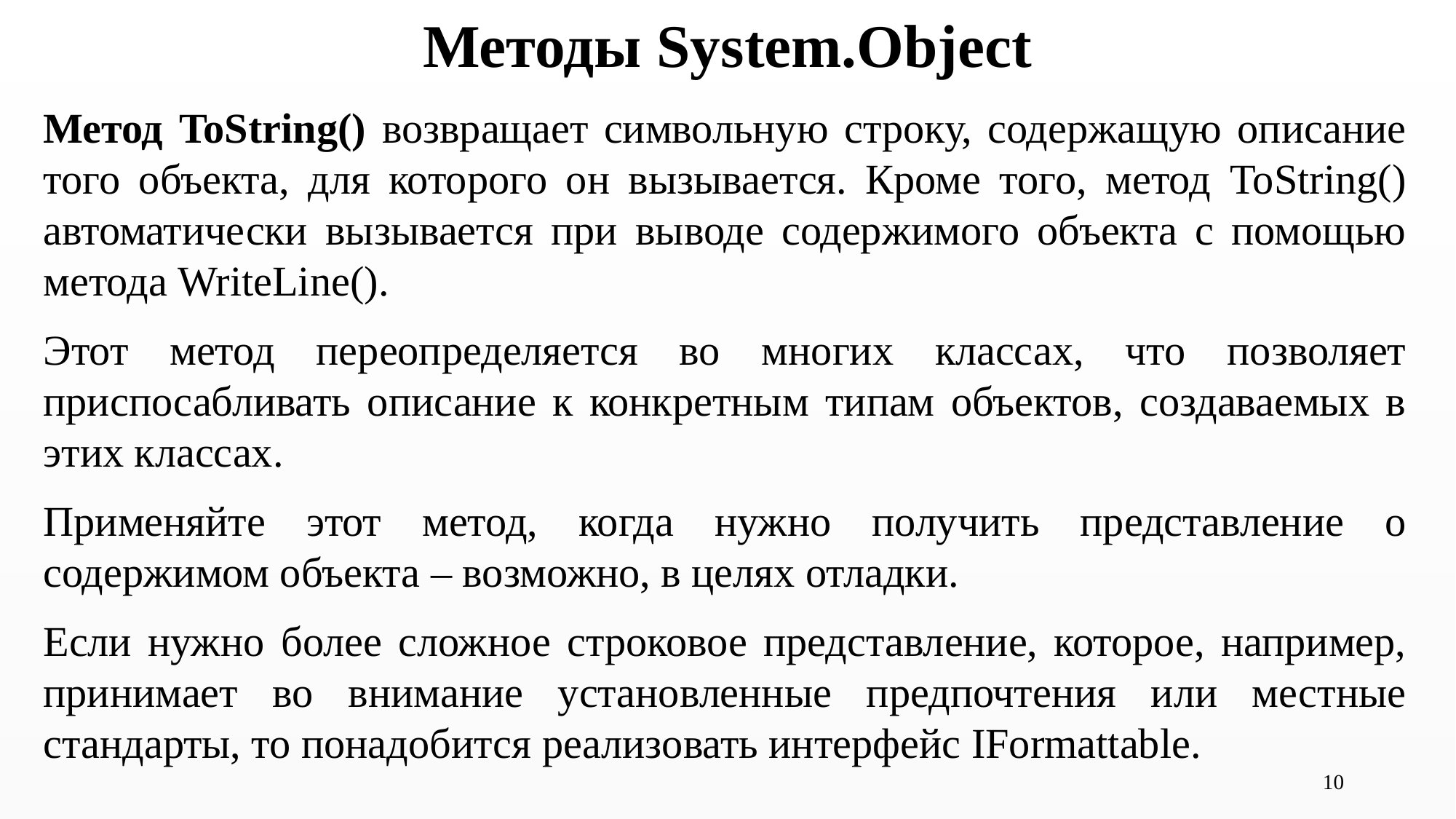

# Методы System.Object
Метод ToString() возвращает символьную строку, содержащую описание того объекта, для которого он вызывается. Кроме того, метод ToString() автоматически вызывается при выводе содержимого объекта с помощью метода WriteLine().

Этот метод переопределяется во многих классах, что позволяет приспосабливать описание к конкретным типам объектов, создаваемых в этих классах.

Применяйте этот метод, когда нужно получить представление о содержимом объекта – возможно, в целях отладки.

Если нужно более сложное строковое представление, которое, например, принимает во внимание установленные предпочтения или местные стандарты, то понадобится реализовать интерфейс IFormattable.
10